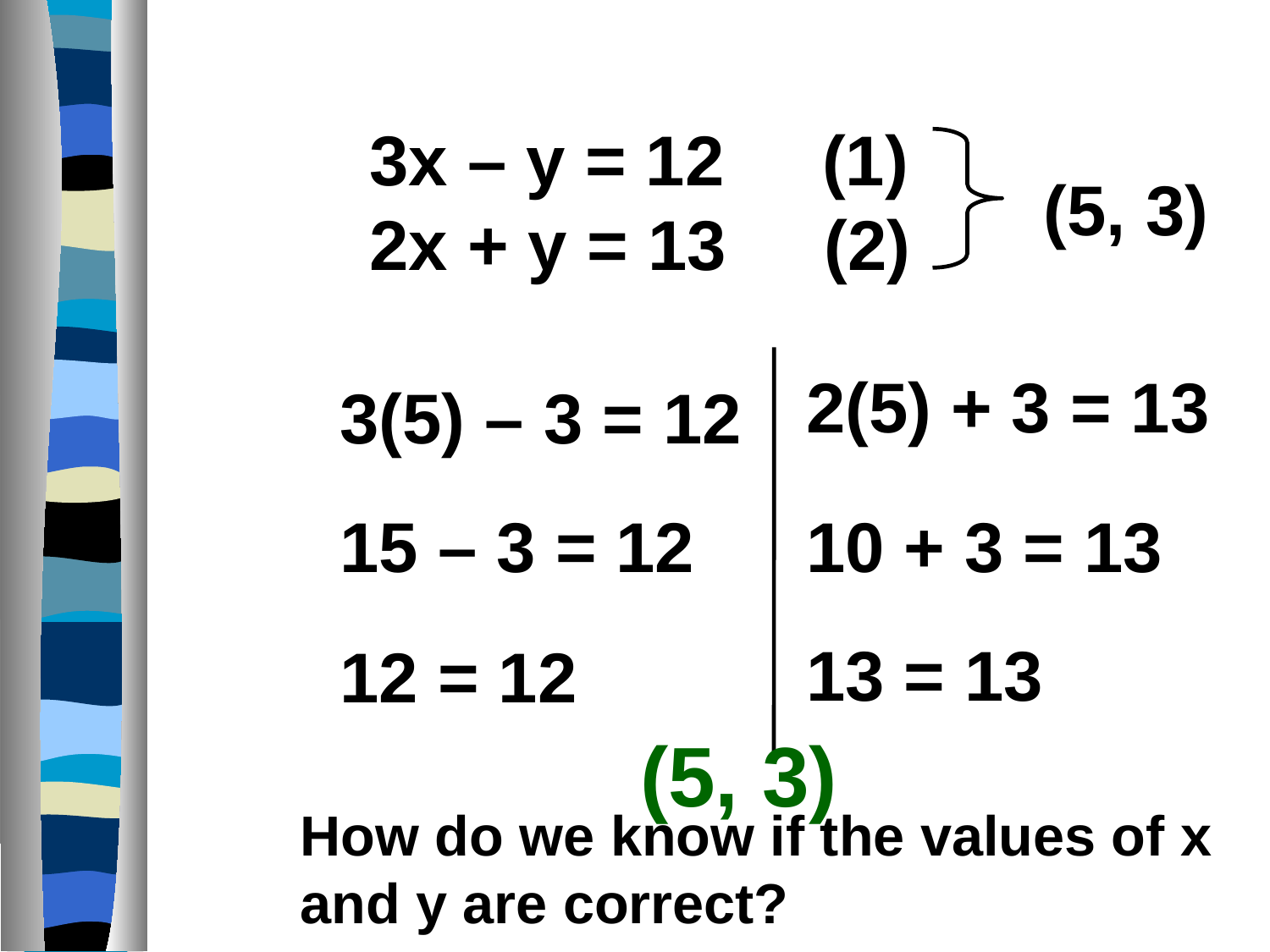

3x – y = 12     (1)
2x + y = 13     (2)

(5, 3)
2(5) + 3 = 13
3(5) – 3 = 12
15 – 3 = 12
10 + 3 = 13
13 = 13
12 = 12
(5, 3)
How do we know if the values of x and y are correct?